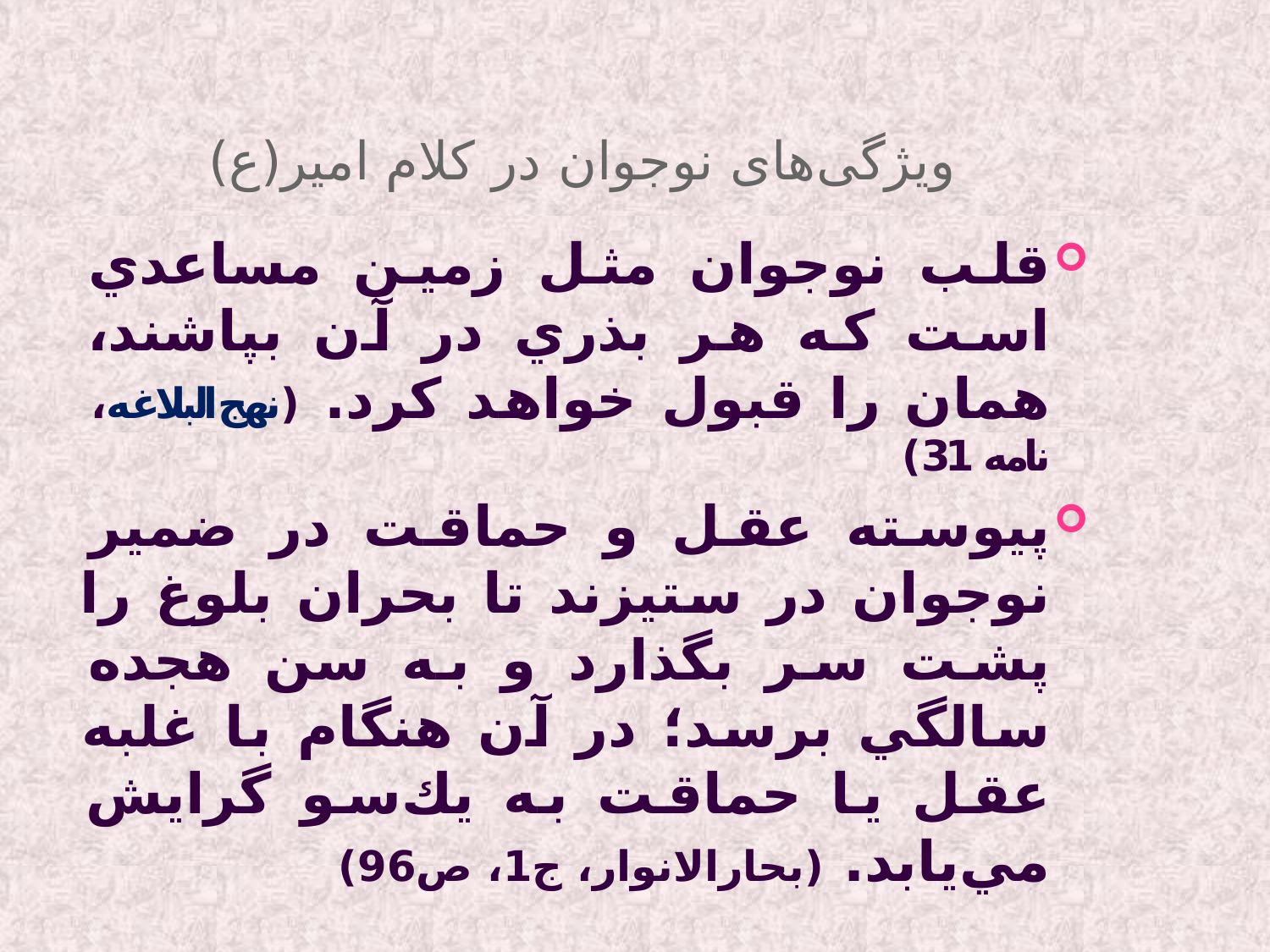

# ویژگی‌های نوجوان در کلام امیر(ع)
قلب نوجوان مثل زمين مساعدي است كه هر بذري در آن بپاشند، همان را قبول خواهد كرد. (نهج‌البلاغه،  نامه 31)
پيوسته عقل و حماقت در ضمير نوجوان در ستيزند تا بحران بلوغ را پشت سر بگذارد و به سن هجده سالگي برسد؛ در آن هنگام با غلبه عقل يا حماقت به يك‌سو گرايش مي‌يابد. (بحارالانوار، ج1، ص96)